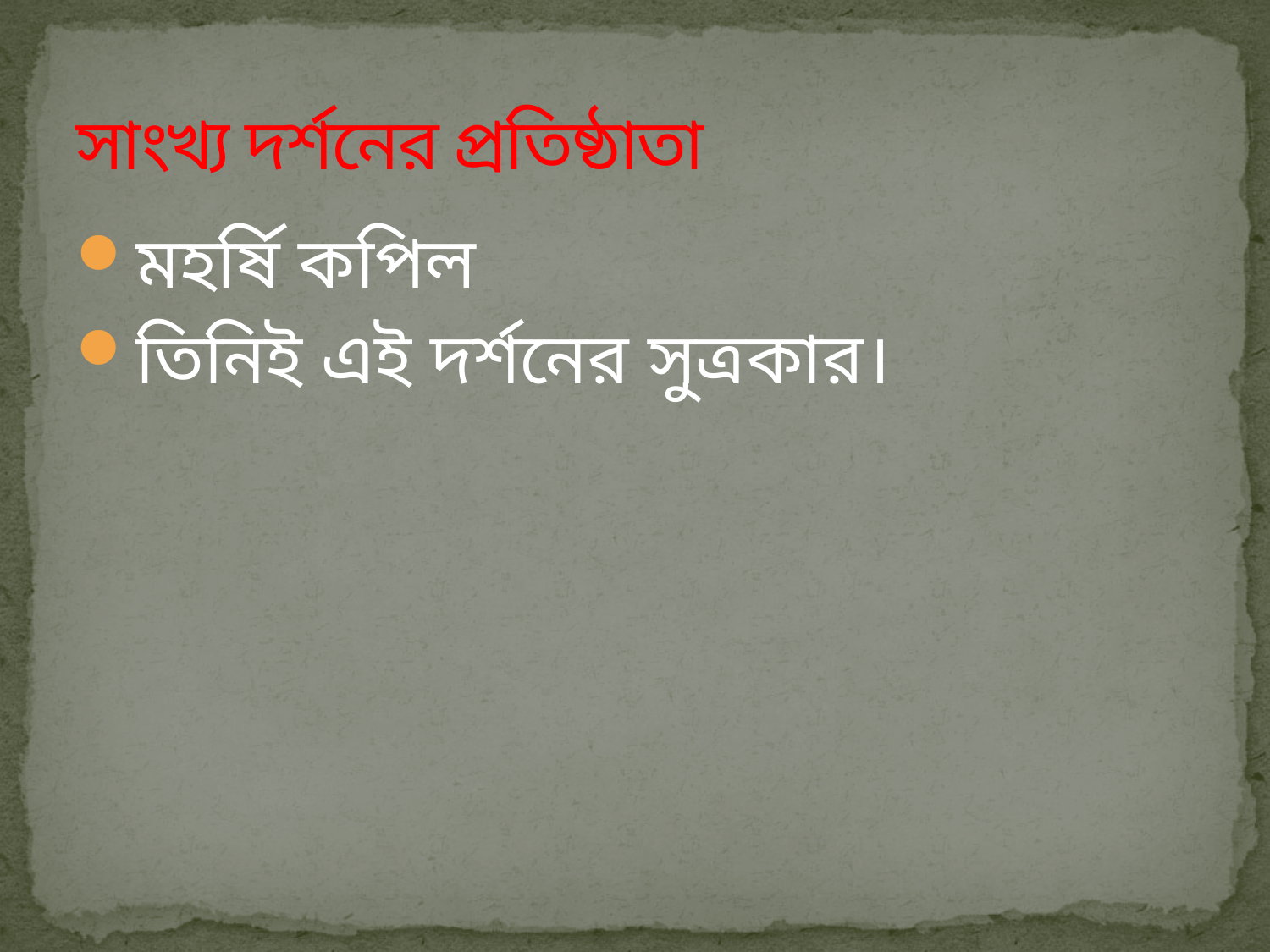

# সাংখ্য দর্শনের প্রতিষ্ঠাতা
মহর্ষি কপিল
তিনিই এই দর্শনের সুত্রকার।